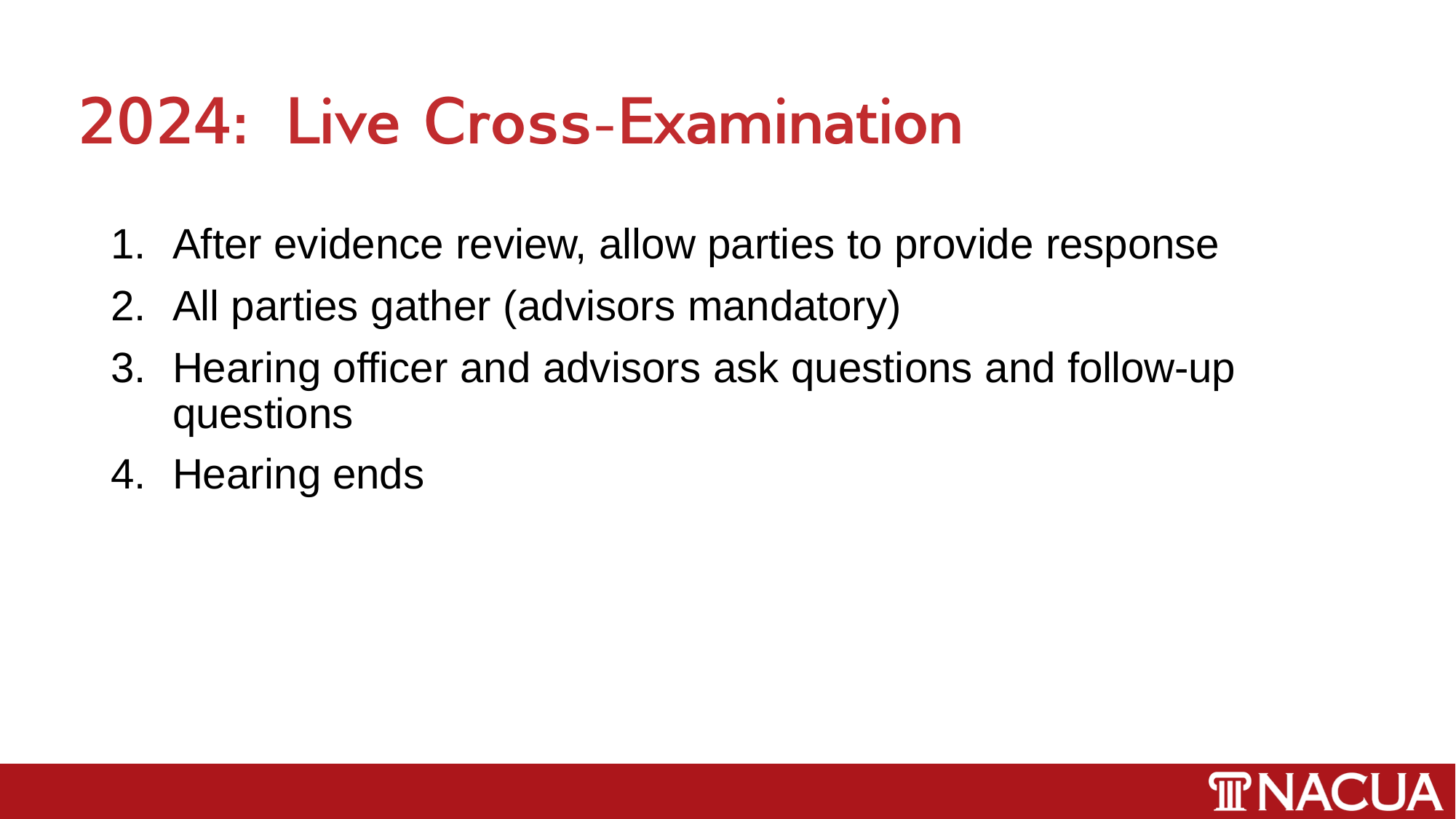

# 2024:	Live Cross-Examination
After evidence review, allow parties to provide response
All parties gather (advisors mandatory)
Hearing officer and advisors ask questions and follow-up questions
Hearing ends